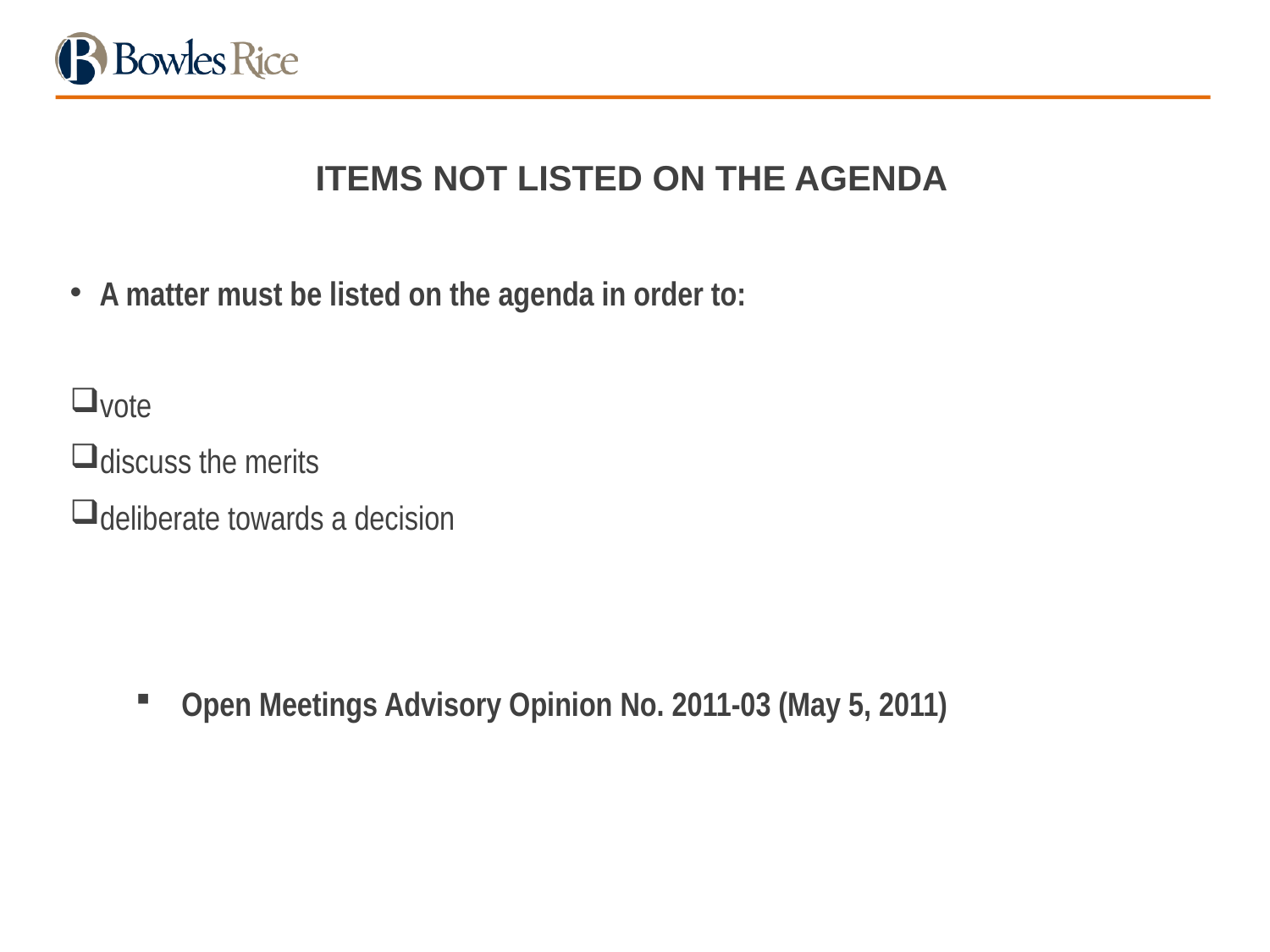

# ITEMS NOT LISTED ON THE AGENDA
A matter must be listed on the agenda in order to:

vote
discuss the merits
deliberate towards a decision

Open Meetings Advisory Opinion No. 2011-03 (May 5, 2011)